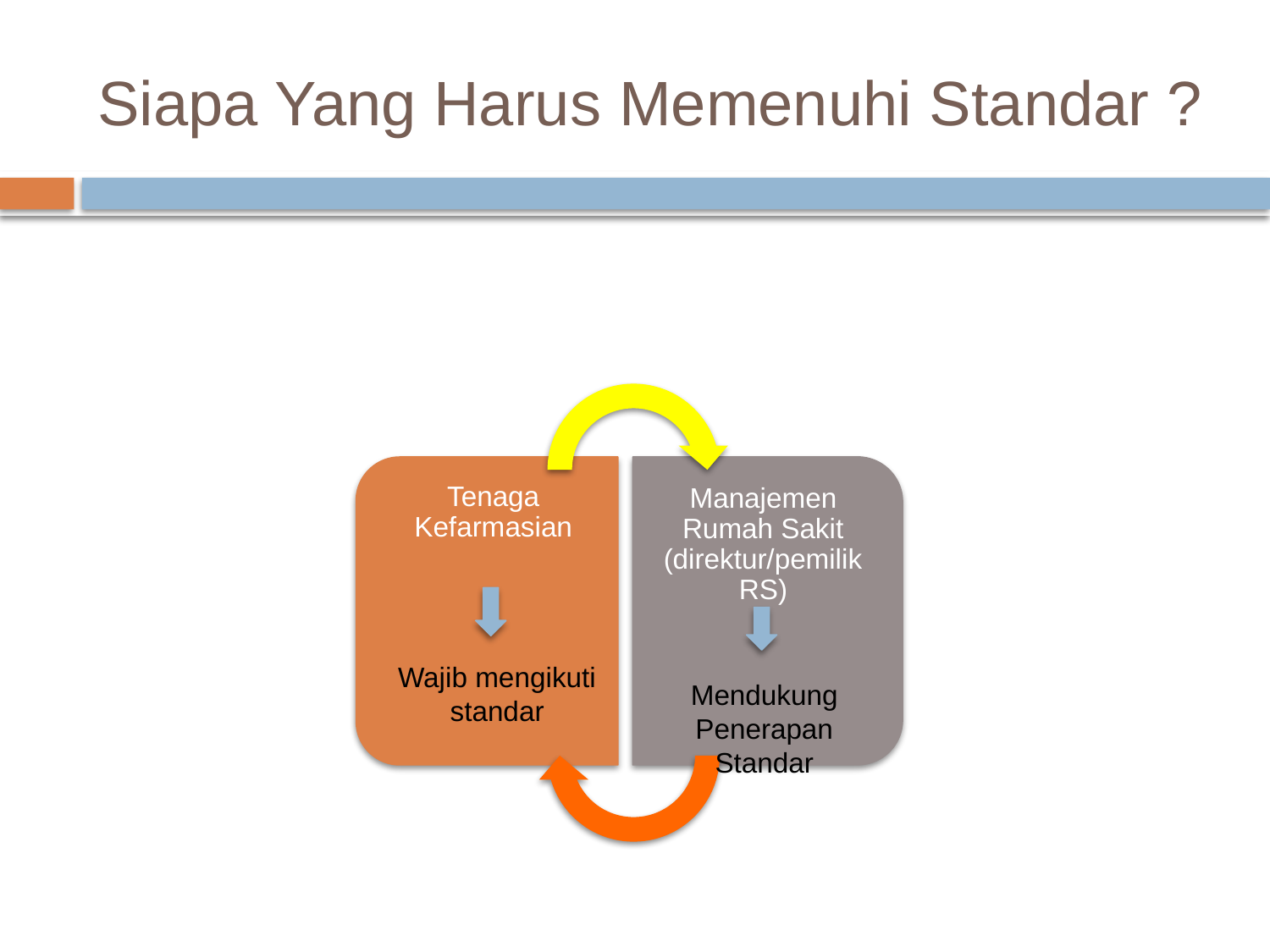

# Siapa Yang Harus Memenuhi Standar ?
Tenaga Kefarmasian

Manajemen Rumah Sakit (direktur/pemilik RS)

Wajib mengikuti standar
Mendukung Penerapan Standar